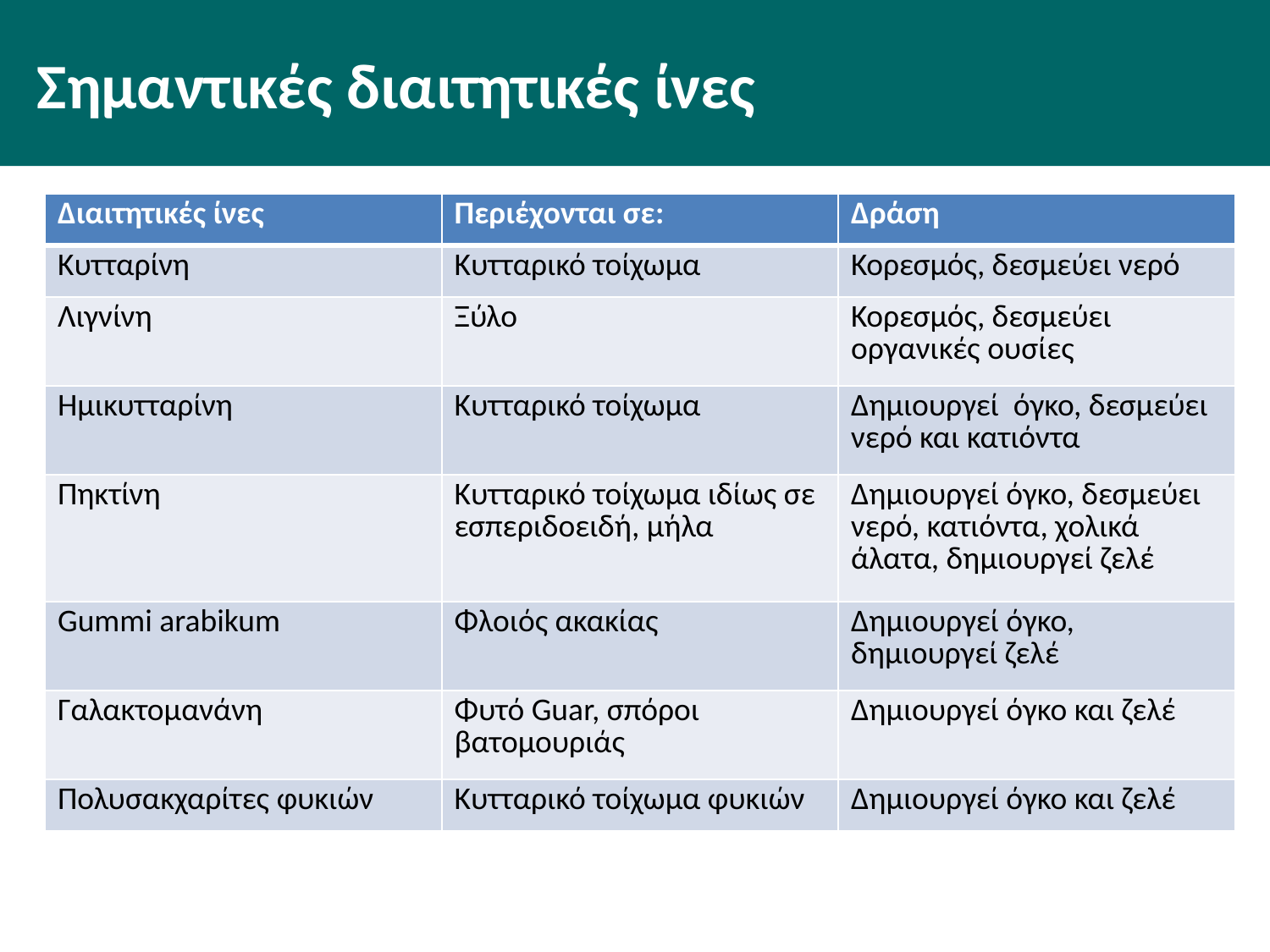

# Σημαντικές διαιτητικές ίνες

| Διαιτητικές ίνες | Περιέχονται σε: | Δράση |
| --- | --- | --- |
| Κυτταρίνη | Κυτταρικό τοίχωμα | Κορεσμός, δεσμεύει νερό |
| Λιγνίνη | Ξύλο | Κορεσμός, δεσμεύει οργανικές ουσίες |
| Ημικυτταρίνη | Κυτταρικό τοίχωμα | Δημιουργεί όγκο, δεσμεύει νερό και κατιόντα |
| Πηκτίνη | Κυτταρικό τοίχωμα ιδίως σε εσπεριδοειδή, μήλα | Δημιουργεί όγκο, δεσμεύει νερό, κατιόντα, χολικά άλατα, δημιουργεί ζελέ |
| Gummi arabikum | Φλοιός ακακίας | Δημιουργεί όγκο, δημιουργεί ζελέ |
| Γαλακτομανάνη | Φυτό Guar, σπόροι βατομουριάς | Δημιουργεί όγκο και ζελέ |
| Πολυσακχαρίτες φυκιών | Κυτταρικό τοίχωμα φυκιών | Δημιουργεί όγκο και ζελέ |